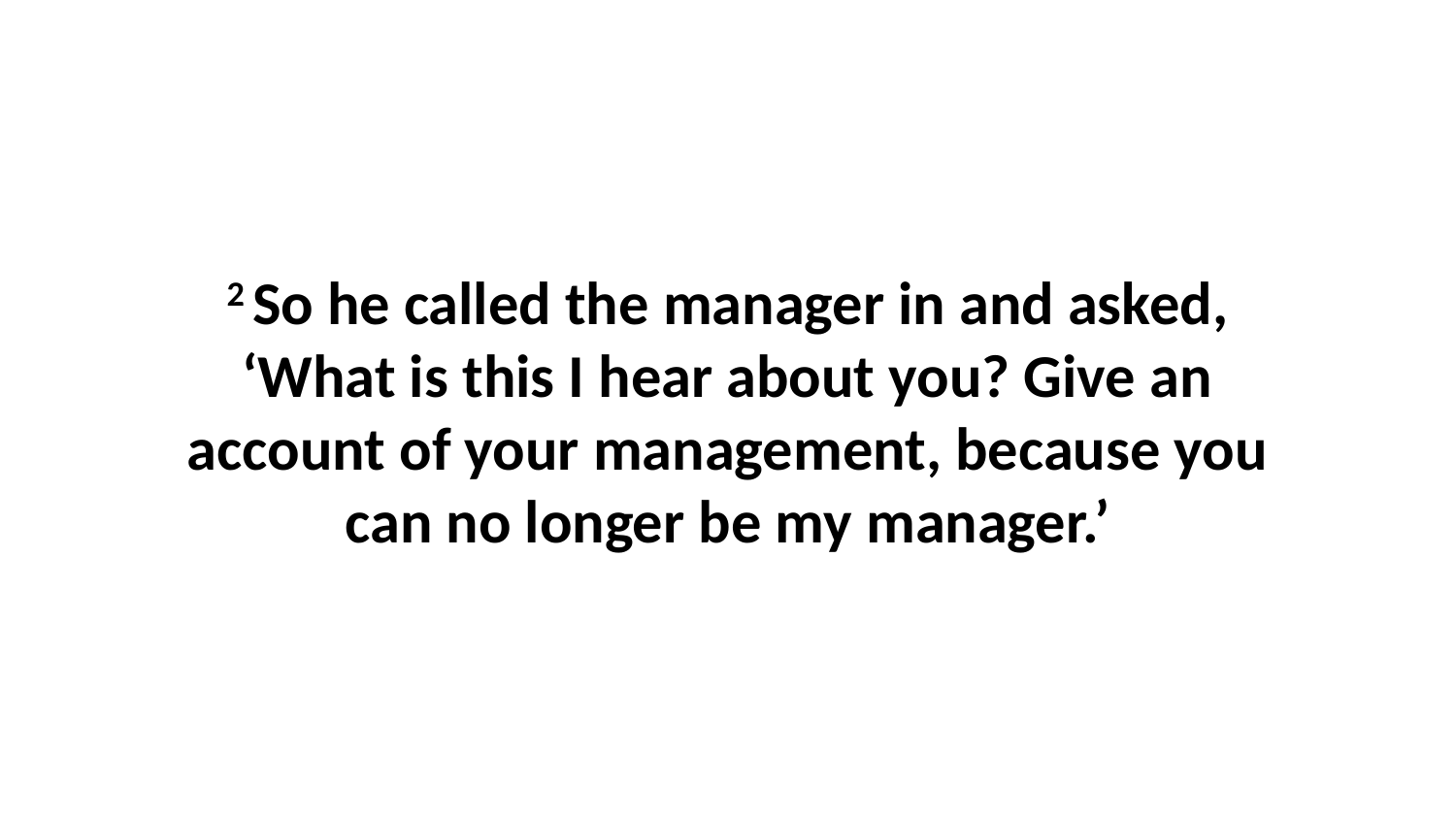

2 So he called the manager in and asked, ‘What is this I hear about you? Give an account of your management, because you can no longer be my manager.’